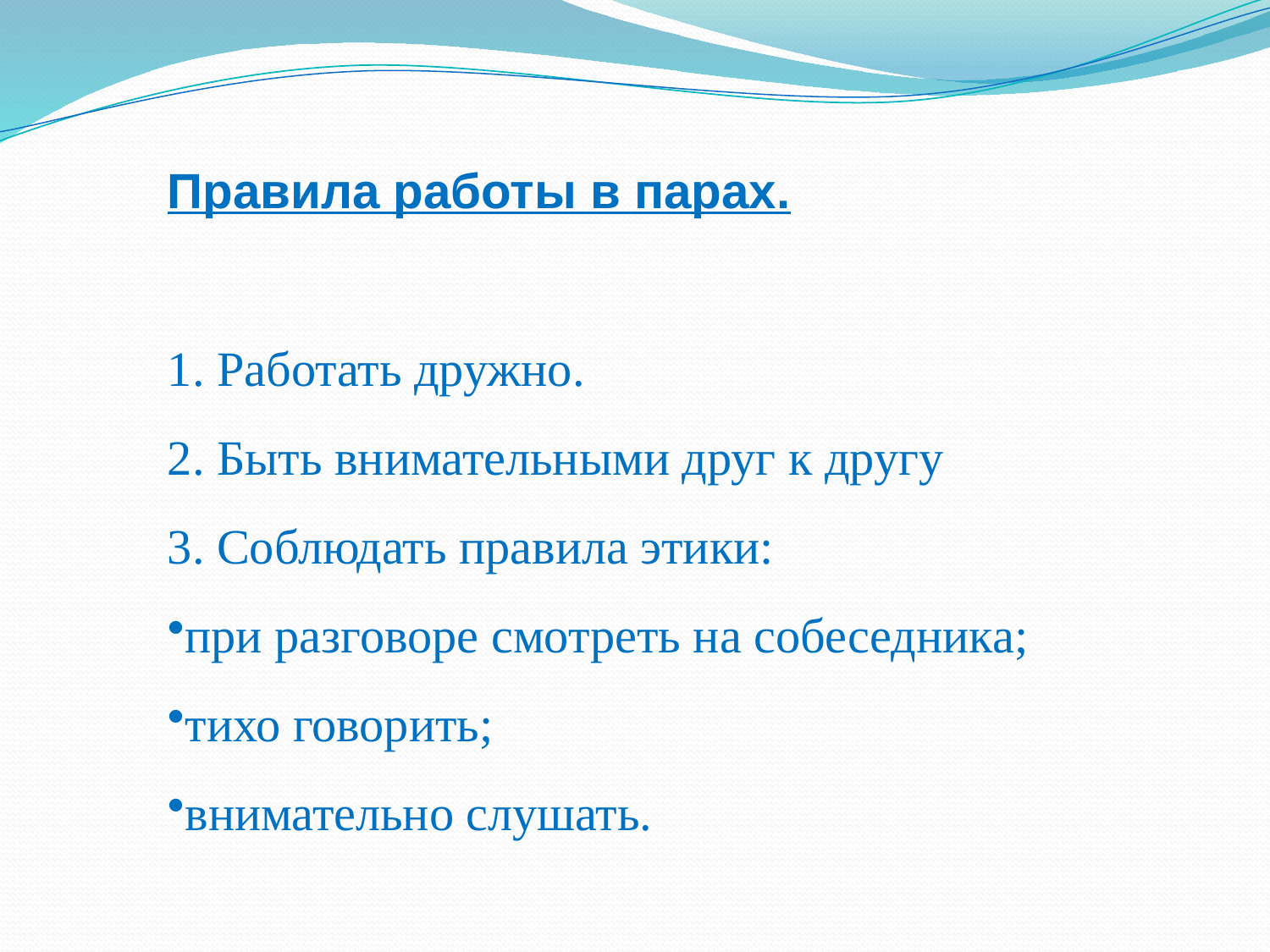

Правила работы в парах.

1. Работать дружно.
2. Быть внимательными друг к другу
3. Соблюдать правила этики:
при разговоре смотреть на собеседника;
тихо говорить;
внимательно слушать.